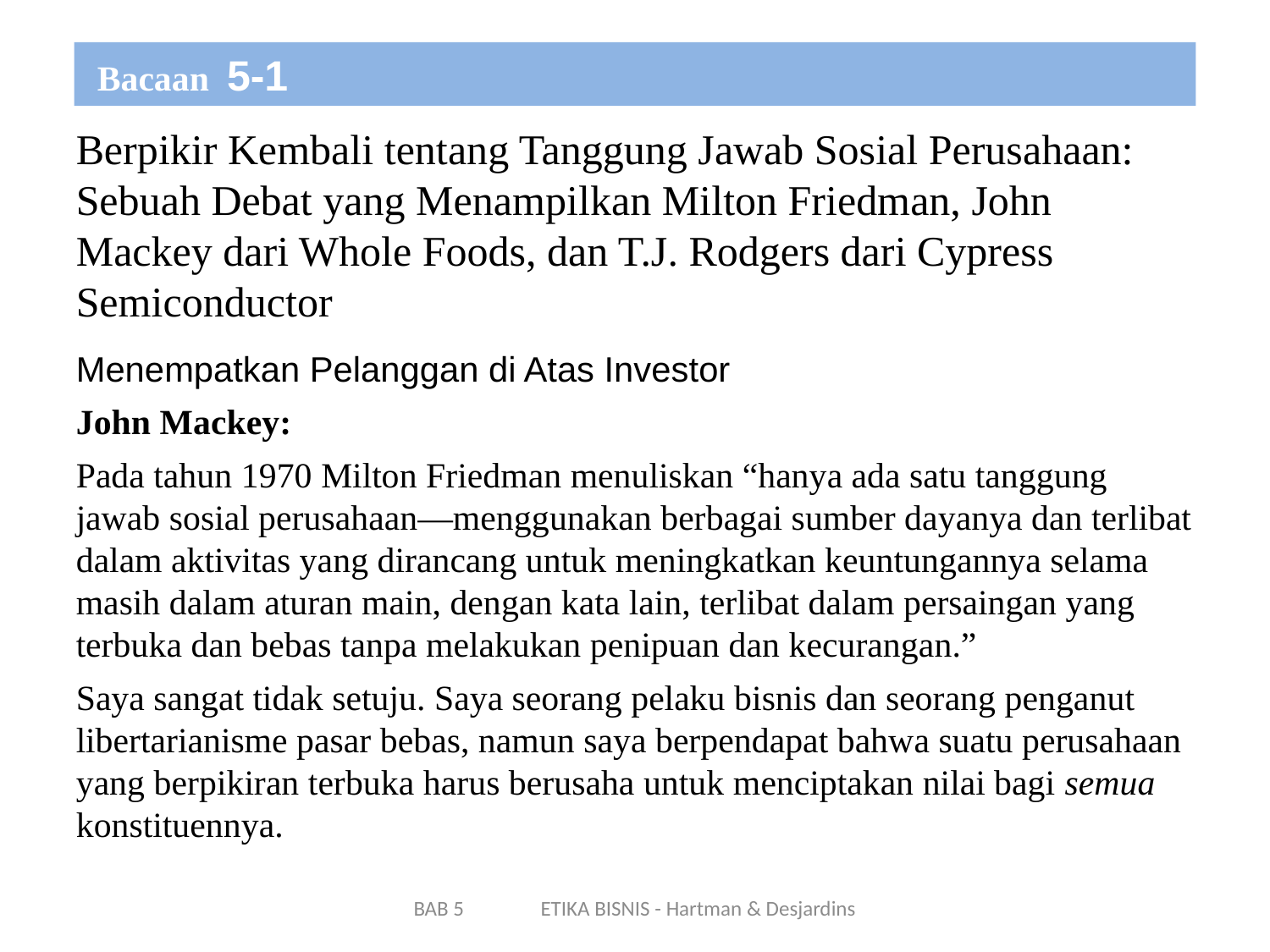

Bacaan  5-1
Berpikir Kembali tentang Tanggung Jawab Sosial Perusahaan: Sebuah Debat yang Menampilkan Milton Friedman, John Mackey dari Whole Foods, dan T.J. Rodgers dari Cypress Semiconductor
Menempatkan Pelanggan di Atas Investor
John Mackey:
Pada tahun 1970 Milton Friedman menuliskan “hanya ada satu tanggung jawab sosial perusahaan—menggunakan berbagai sumber dayanya dan terlibat dalam aktivitas yang dirancang untuk meningkatkan keuntungannya selama masih dalam aturan main, dengan kata lain, terlibat dalam persaingan yang terbuka dan bebas tanpa melakukan penipuan dan kecurangan.”
Saya sangat tidak setuju. Saya seorang pelaku bisnis dan seorang penganut libertarianisme pasar bebas, namun saya berpendapat bahwa suatu perusahaan yang berpikiran terbuka harus berusaha untuk menciptakan nilai bagi semua konstituennya.
BAB 5	ETIKA BISNIS - Hartman & Desjardins
21